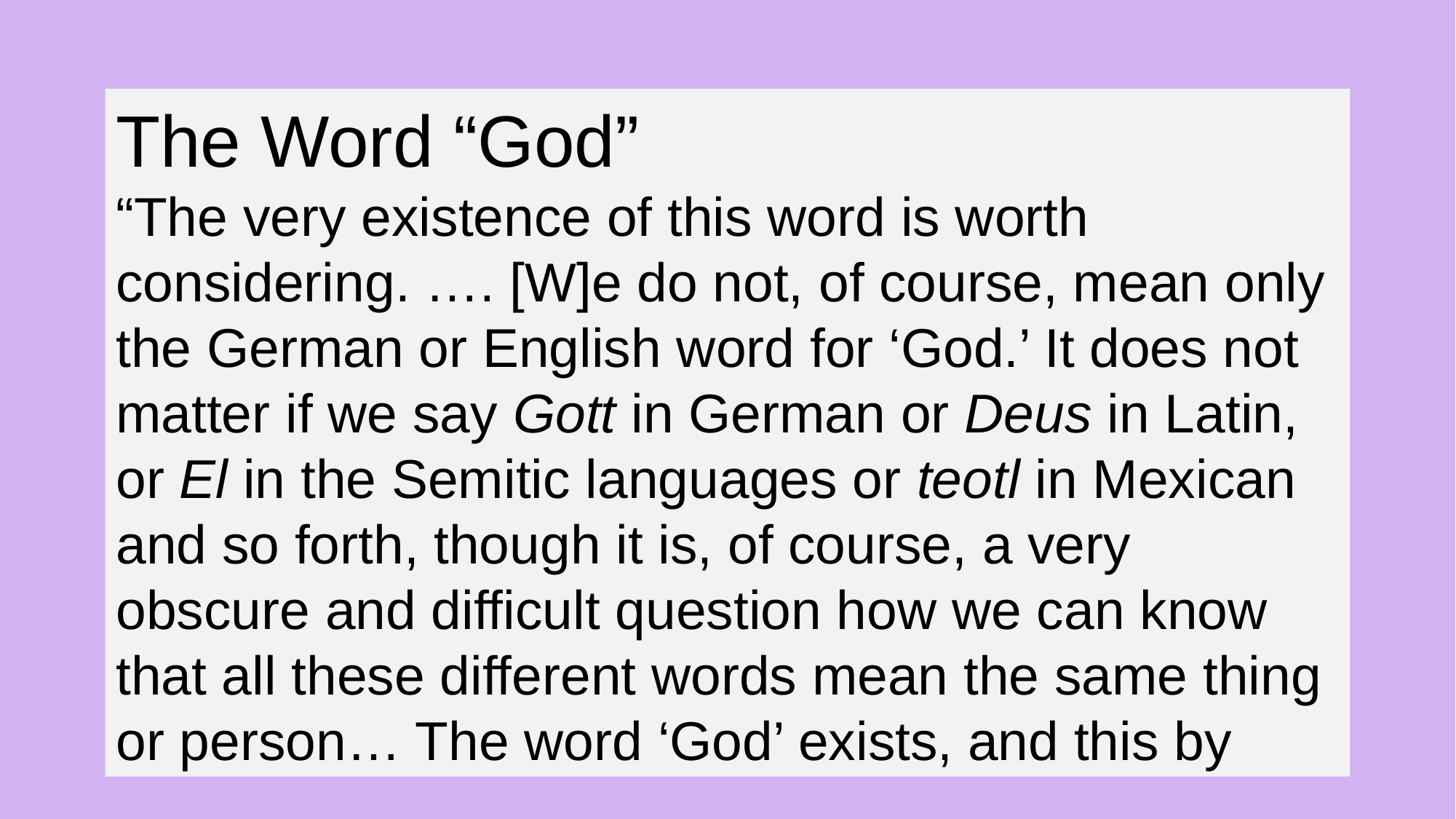

The Word “God”
“The very existence of this word is worth considering. …. [W]e do not, of course, mean only the German or English word for ‘God.’ It does not matter if we say Gott in German or Deus in Latin, or El in the Semitic languages or teotl in Mexican and so forth, though it is, of course, a very obscure and difficult question how we can know that all these different words mean the same thing or person… The word ‘God’ exists, and this by